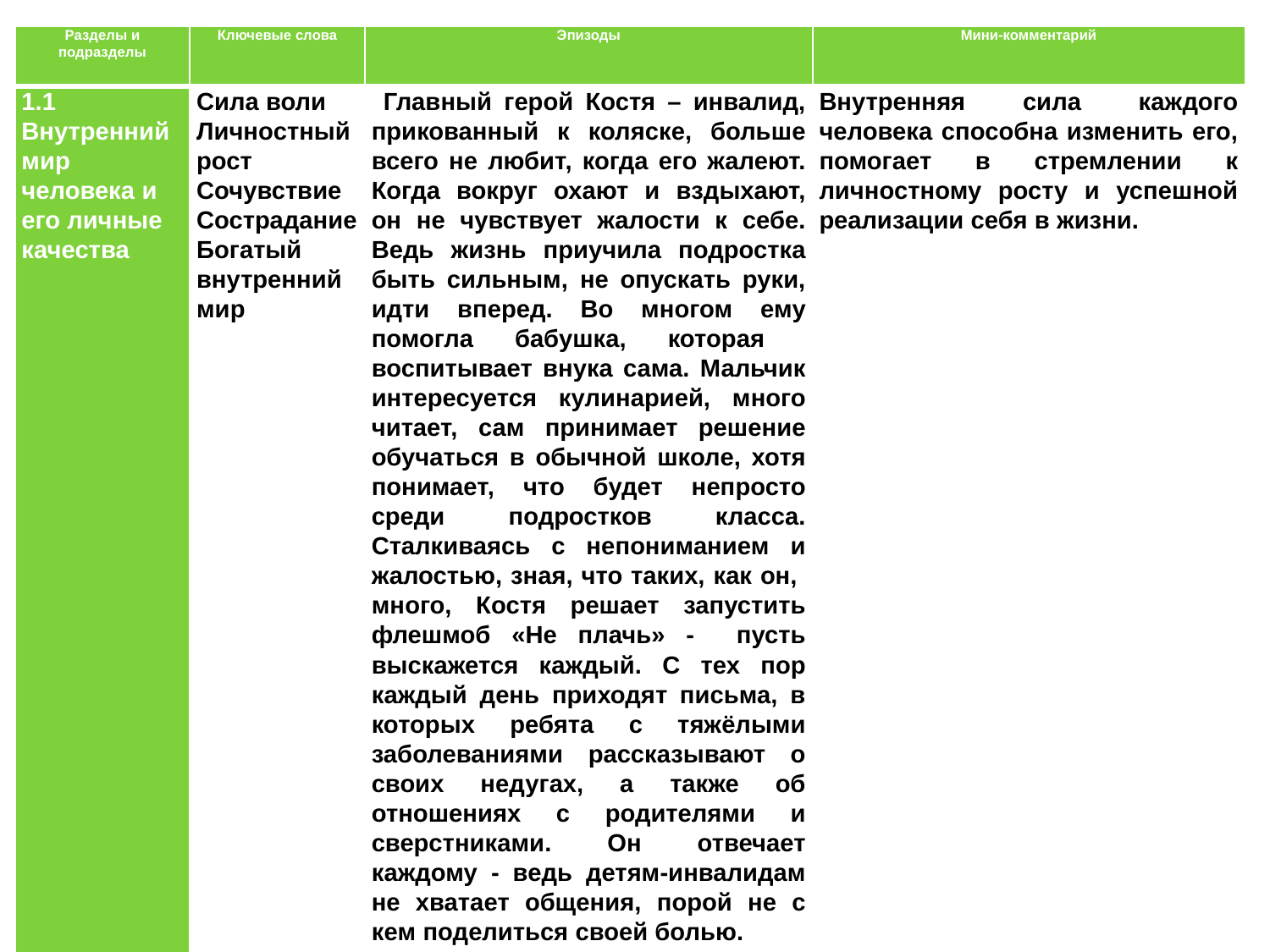

| Разделы и подразделы | Ключевые слова | Эпизоды | Мини-комментарий |
| --- | --- | --- | --- |
| 1.1 Внутренний мир человека и его личные качества | Сила воли Личностный рост Сочувствие Сострадание Богатый внутренний мир | Главный герой Костя – инвалид, прикованный к коляске, больше всего не любит, когда его жалеют. Когда вокруг охают и вздыхают, он не чувствует жалости к себе. Ведь жизнь приучила подростка быть сильным, не опускать руки, идти вперед. Во многом ему помогла бабушка, которая воспитывает внука сама. Мальчик интересуется кулинарией, много читает, сам принимает решение обучаться в обычной школе, хотя понимает, что будет непросто среди подростков класса. Сталкиваясь с непониманием и жалостью, зная, что таких, как он, много, Костя решает запустить флешмоб «Не плачь» - пусть выскажется каждый. С тех пор каждый день приходят письма, в которых ребята с тяжёлыми заболеваниями рассказывают о своих недугах, а также об отношениях с родителями и сверстниками. Он отвечает каждому - ведь детям-инвалидам не хватает общения, порой не с кем поделиться своей болью. | Внутренняя сила каждого человека способна изменить его, помогает в стремлении к личностному росту и успешной реализации себя в жизни. |